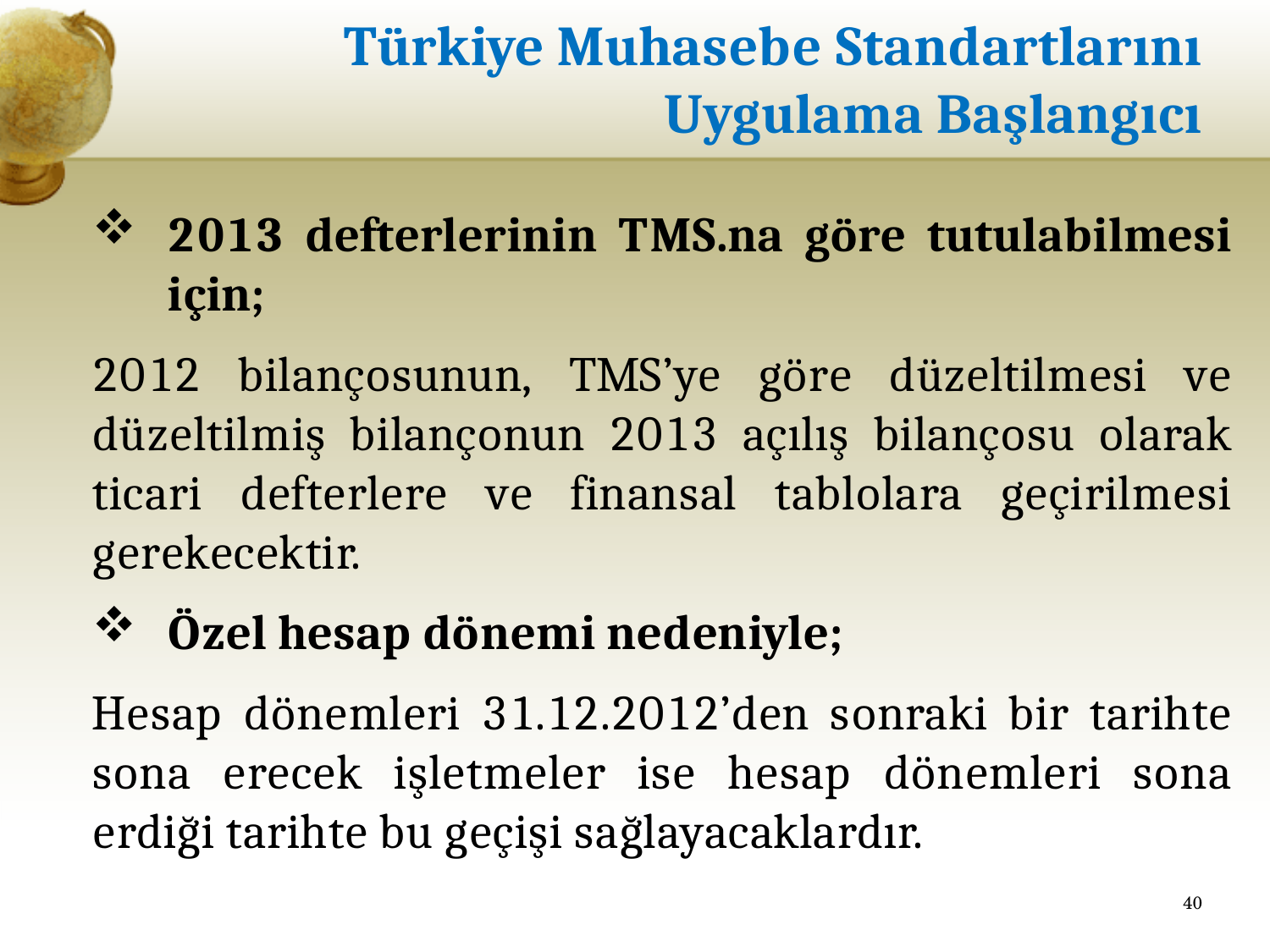

# Türkiye Muhasebe Standartlarını Uygulama Başlangıcı
2013 defterlerinin TMS.na göre tutulabilmesi için;
2012 bilançosunun, TMS’ye göre düzeltilmesi ve düzeltilmiş bilançonun 2013 açılış bilançosu olarak ticari defterlere ve finansal tablolara geçirilmesi gerekecektir.
Özel hesap dönemi nedeniyle;
Hesap dönemleri 31.12.2012’den sonraki bir tarihte sona erecek işletmeler ise hesap dönemleri sona erdiği tarihte bu geçişi sağlayacaklardır.
40